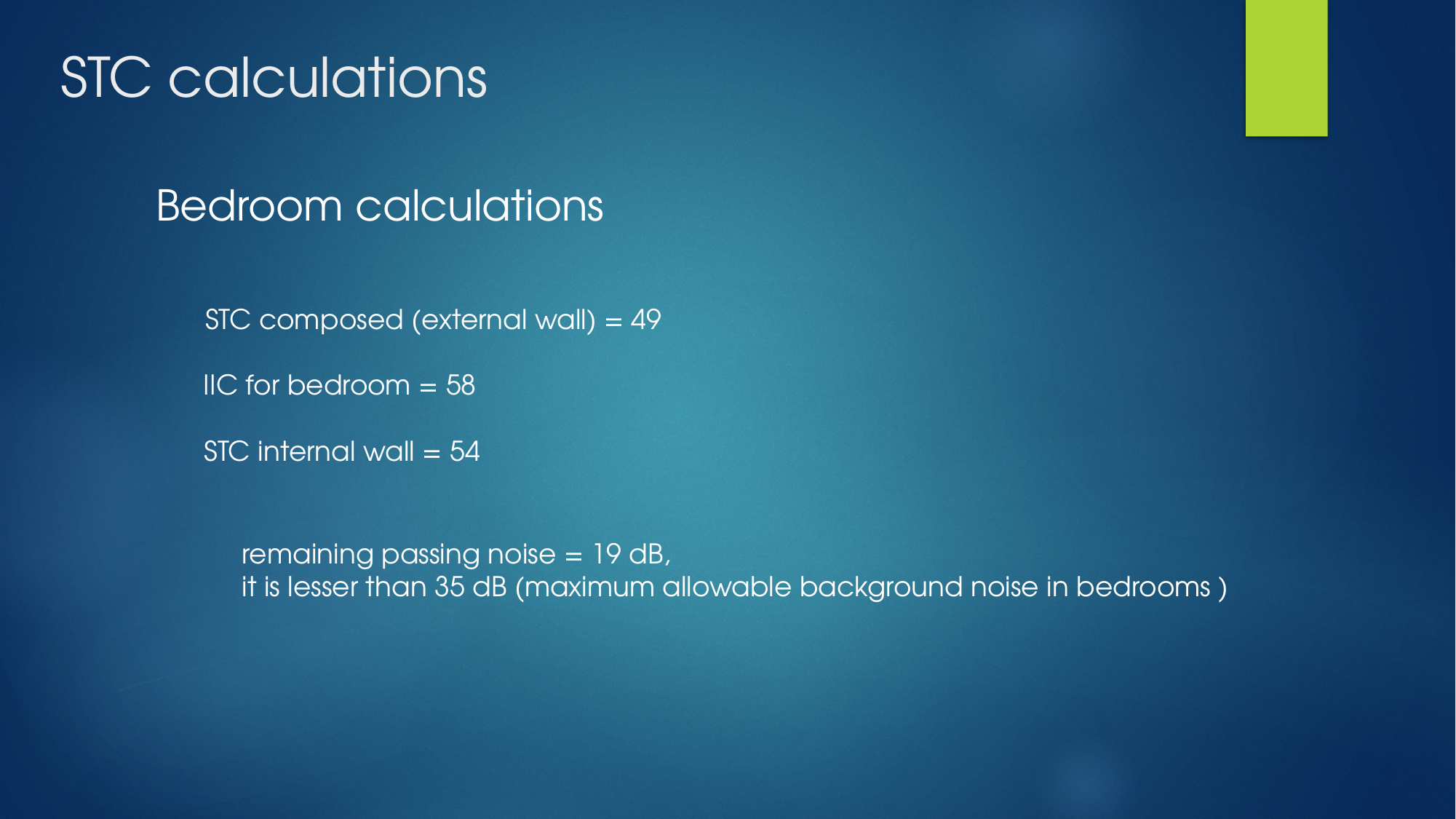

# STC calculations
Bedroom calculations
STC composed (external wall) = 49
IIC for bedroom = 58
STC internal wall = 54
remaining passing noise = 19 dB,
it is lesser than 35 dB (maximum allowable background noise in bedrooms )